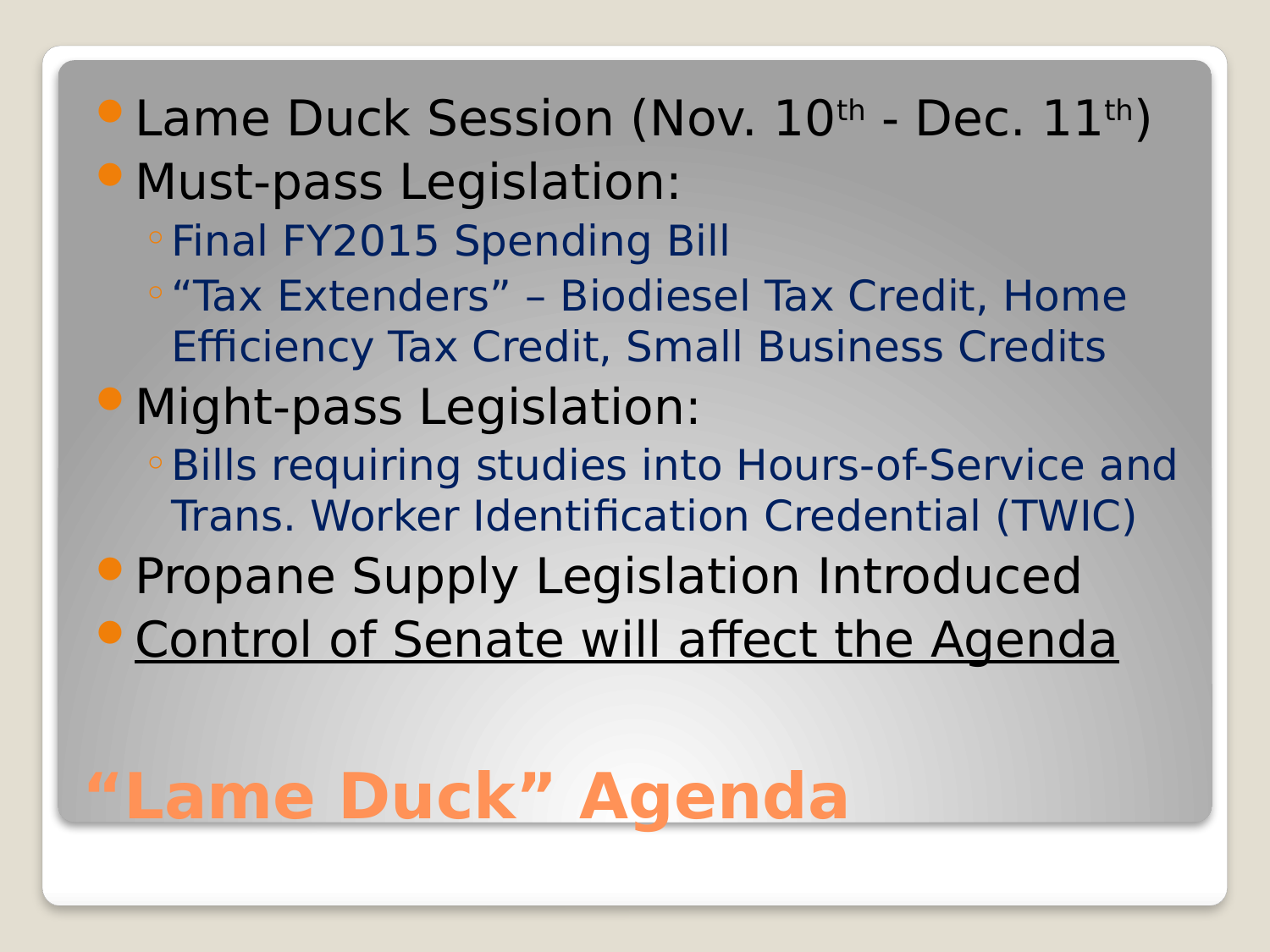

Lame Duck Session (Nov. 10th - Dec. 11th)
Must-pass Legislation:
Final FY2015 Spending Bill
“Tax Extenders” – Biodiesel Tax Credit, Home Efficiency Tax Credit, Small Business Credits
Might-pass Legislation:
Bills requiring studies into Hours-of-Service and Trans. Worker Identification Credential (TWIC)
Propane Supply Legislation Introduced
Control of Senate will affect the Agenda

# “Lame Duck” Agenda